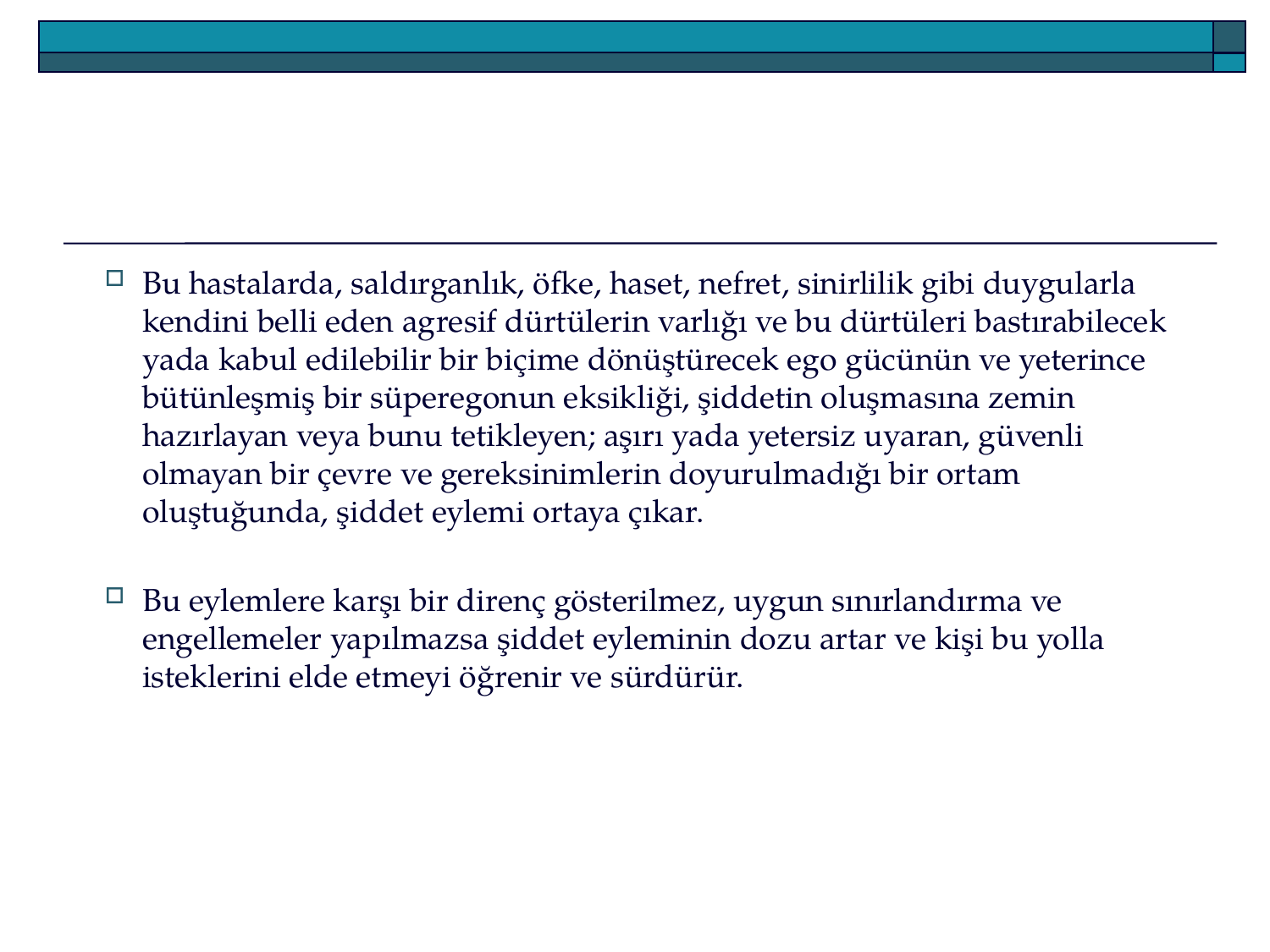

Bu hastalarda, saldırganlık, öfke, haset, nefret, sinirlilik gibi duygularla kendini belli eden agresif dürtülerin varlığı ve bu dürtüleri bastırabilecek yada kabul edilebilir bir biçime dönüştürecek ego gücünün ve yeterince bütünleşmiş bir süperegonun eksikliği, şiddetin oluşmasına zemin hazırlayan veya bunu tetikleyen; aşırı yada yetersiz uyaran, güvenli olmayan bir çevre ve gereksinimlerin doyurulmadığı bir ortam oluştuğunda, şiddet eylemi ortaya çıkar.

Bu eylemlere karşı bir direnç gösterilmez, uygun sınırlandırma ve engellemeler yapılmazsa şiddet eyleminin dozu artar ve kişi bu yolla isteklerini elde etmeyi öğrenir ve sürdürür.